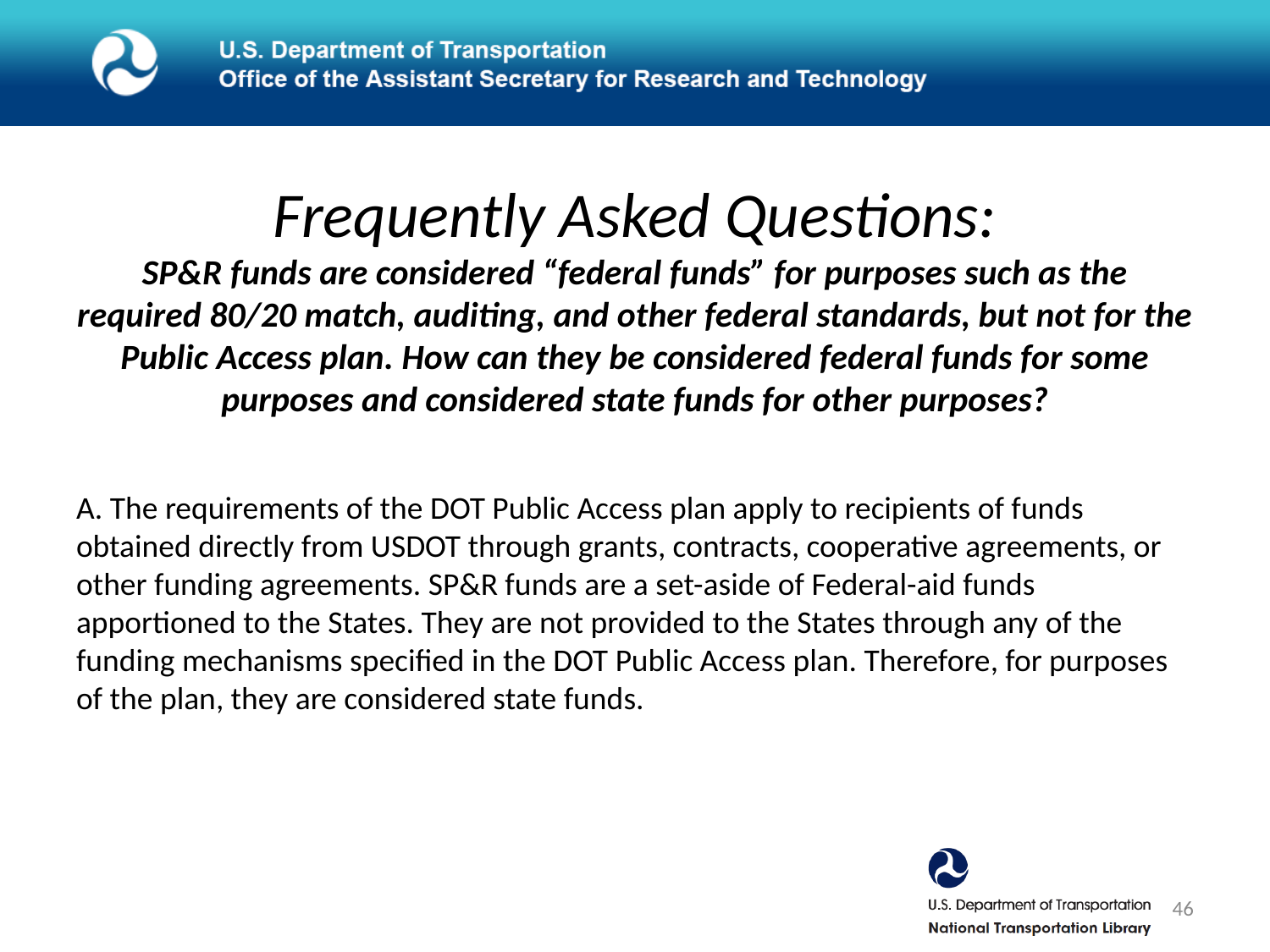

# Frequently Asked Questions: SP&R funds are considered “federal funds” for purposes such as the required 80/20 match, auditing, and other federal standards, but not for the Public Access plan. How can they be considered federal funds for some purposes and considered state funds for other purposes?
A. The requirements of the DOT Public Access plan apply to recipients of funds obtained directly from USDOT through grants, contracts, cooperative agreements, or other funding agreements. SP&R funds are a set-aside of Federal-aid funds apportioned to the States. They are not provided to the States through any of the funding mechanisms specified in the DOT Public Access plan. Therefore, for purposes of the plan, they are considered state funds.
46